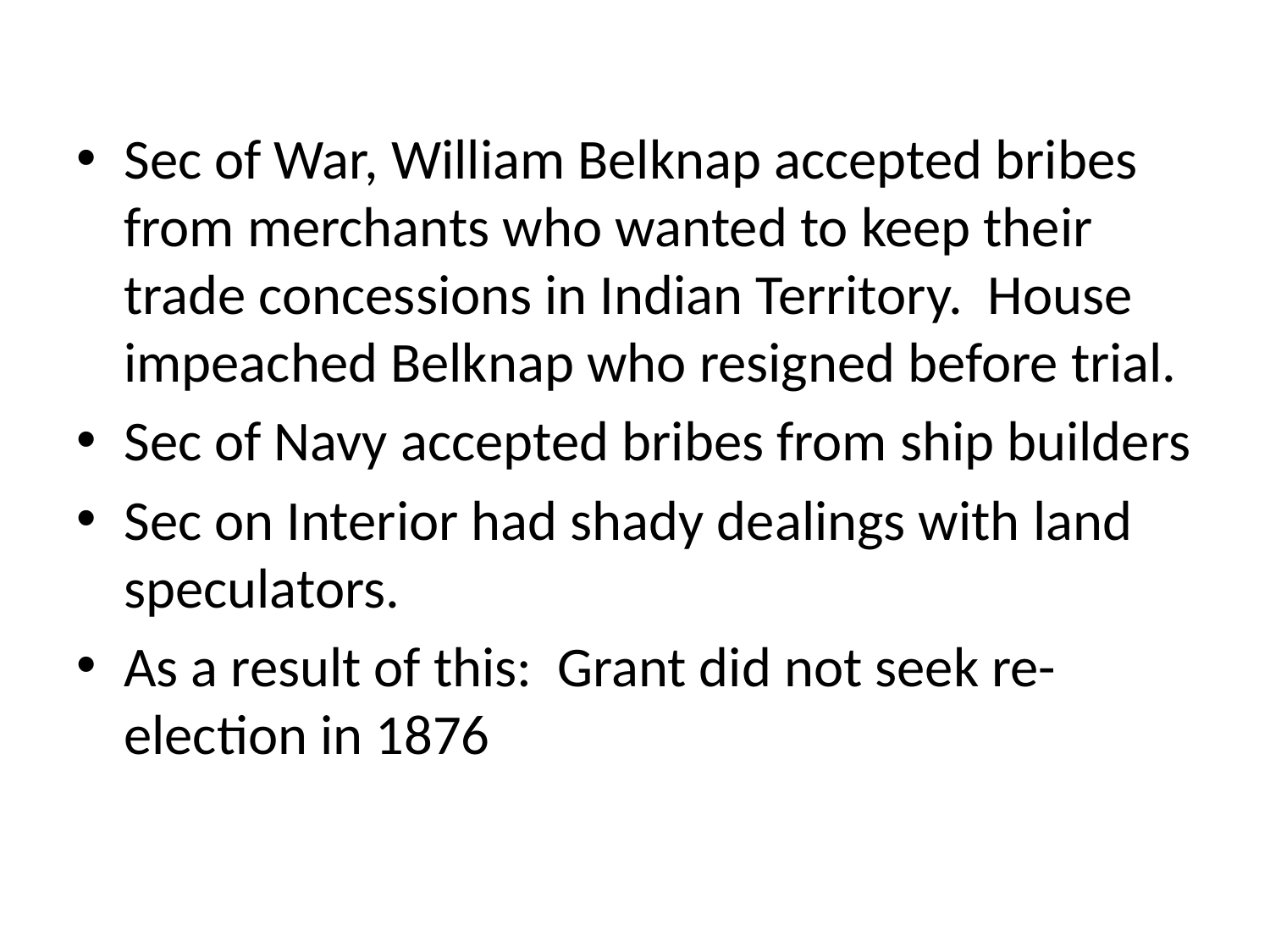

#
Sec of War, William Belknap accepted bribes from merchants who wanted to keep their trade concessions in Indian Territory.  House impeached Belknap who resigned before trial.
Sec of Navy accepted bribes from ship builders
Sec on Interior had shady dealings with land speculators.
As a result of this:  Grant did not seek re-election in 1876